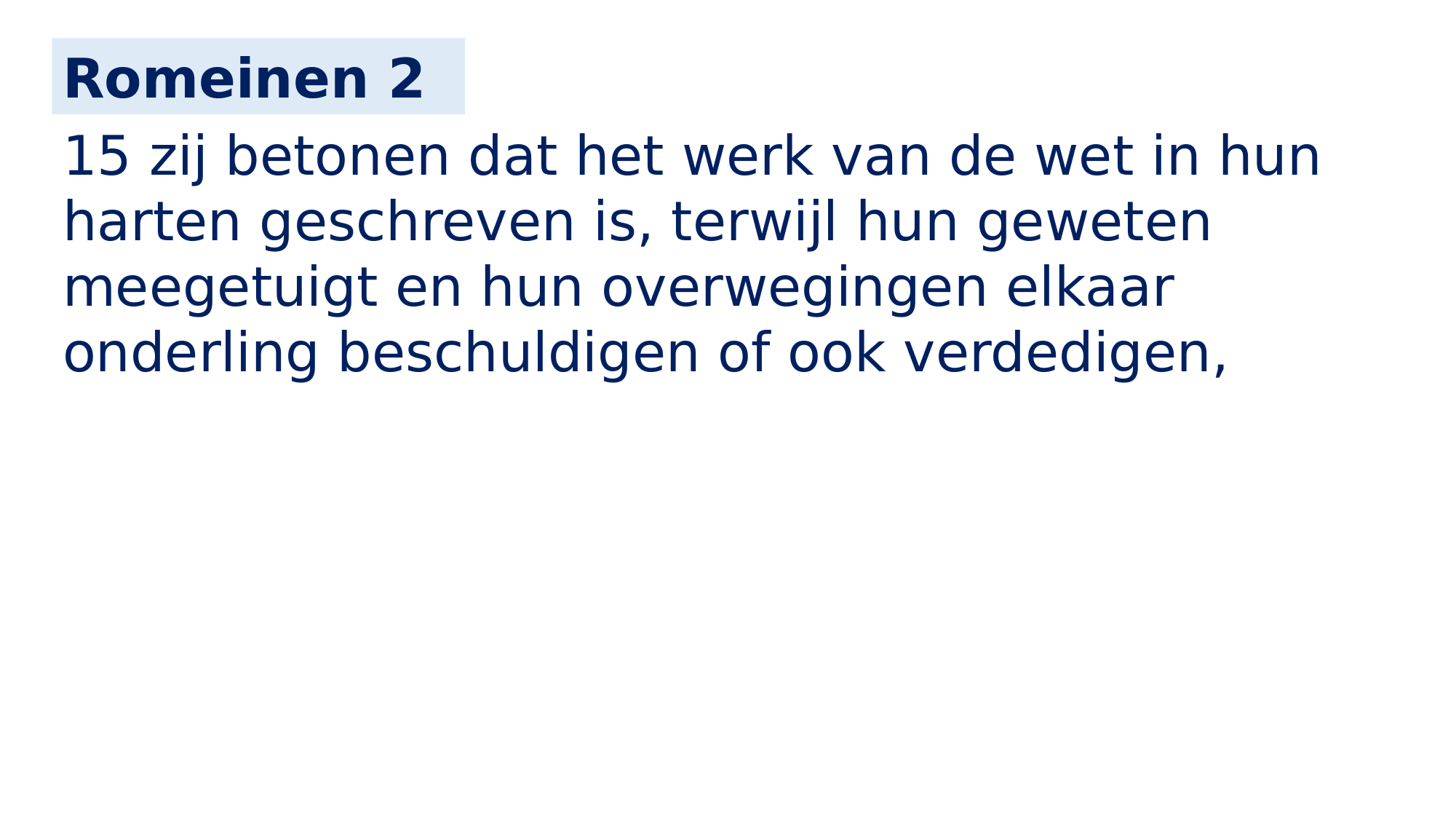

Romeinen 2
15 zij betonen dat het werk van de wet in hun harten geschreven is, terwijl hun geweten meegetuigt en hun overwegingen elkaar onderling beschuldigen of ook verdedigen,